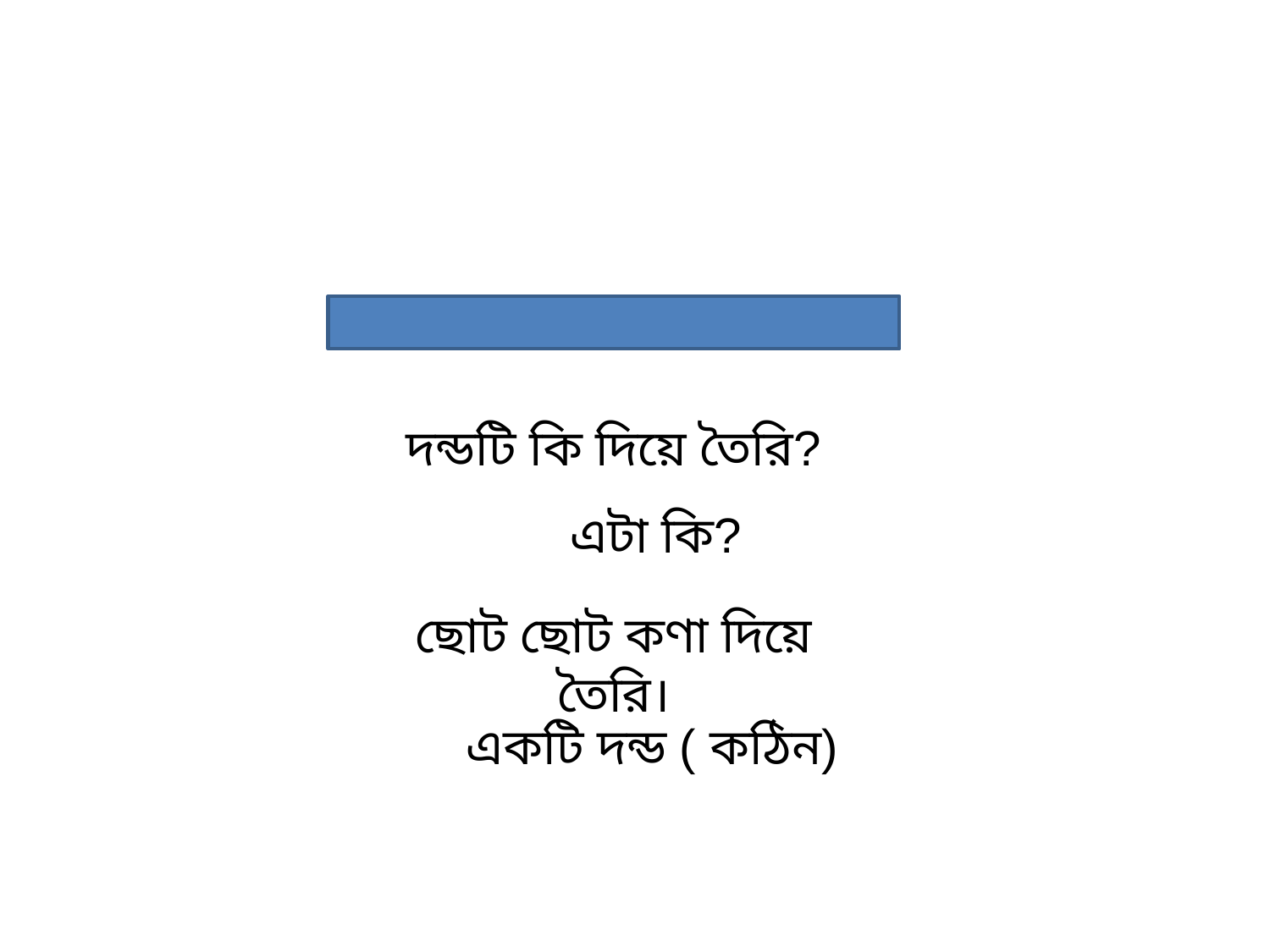

দন্ডটি কি দিয়ে তৈরি?
এটা কি?
ছোট ছোট কণা দিয়ে তৈরি।
একটি দন্ড ( কঠিন)